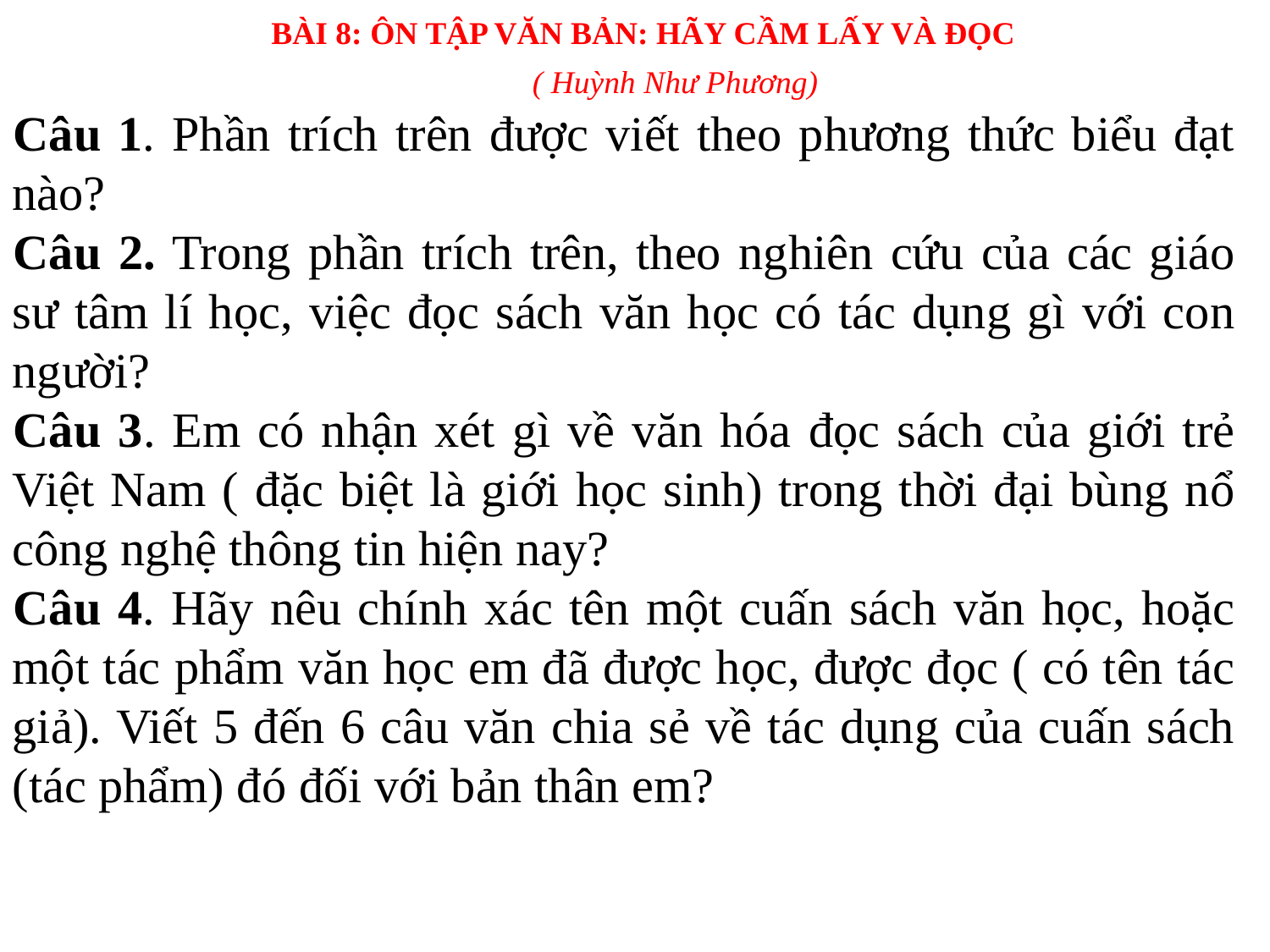

BÀI 8: ÔN TẬP VĂN BẢN: HÃY CẦM LẤY VÀ ĐỌC
( Huỳnh Như Phương)

Câu 1. Phần trích trên được viết theo phương thức biểu đạt nào?
Câu 2. Trong phần trích trên, theo nghiên cứu của các giáo sư tâm lí học, việc đọc sách văn học có tác dụng gì với con người?
Câu 3. Em có nhận xét gì về văn hóa đọc sách của giới trẻ Việt Nam ( đặc biệt là giới học sinh) trong thời đại bùng nổ công nghệ thông tin hiện nay?
Câu 4. Hãy nêu chính xác tên một cuấn sách văn học, hoặc một tác phẩm văn học em đã được học, được đọc ( có tên tác giả). Viết 5 đến 6 câu văn chia sẻ về tác dụng của cuấn sách (tác phẩm) đó đối với bản thân em?